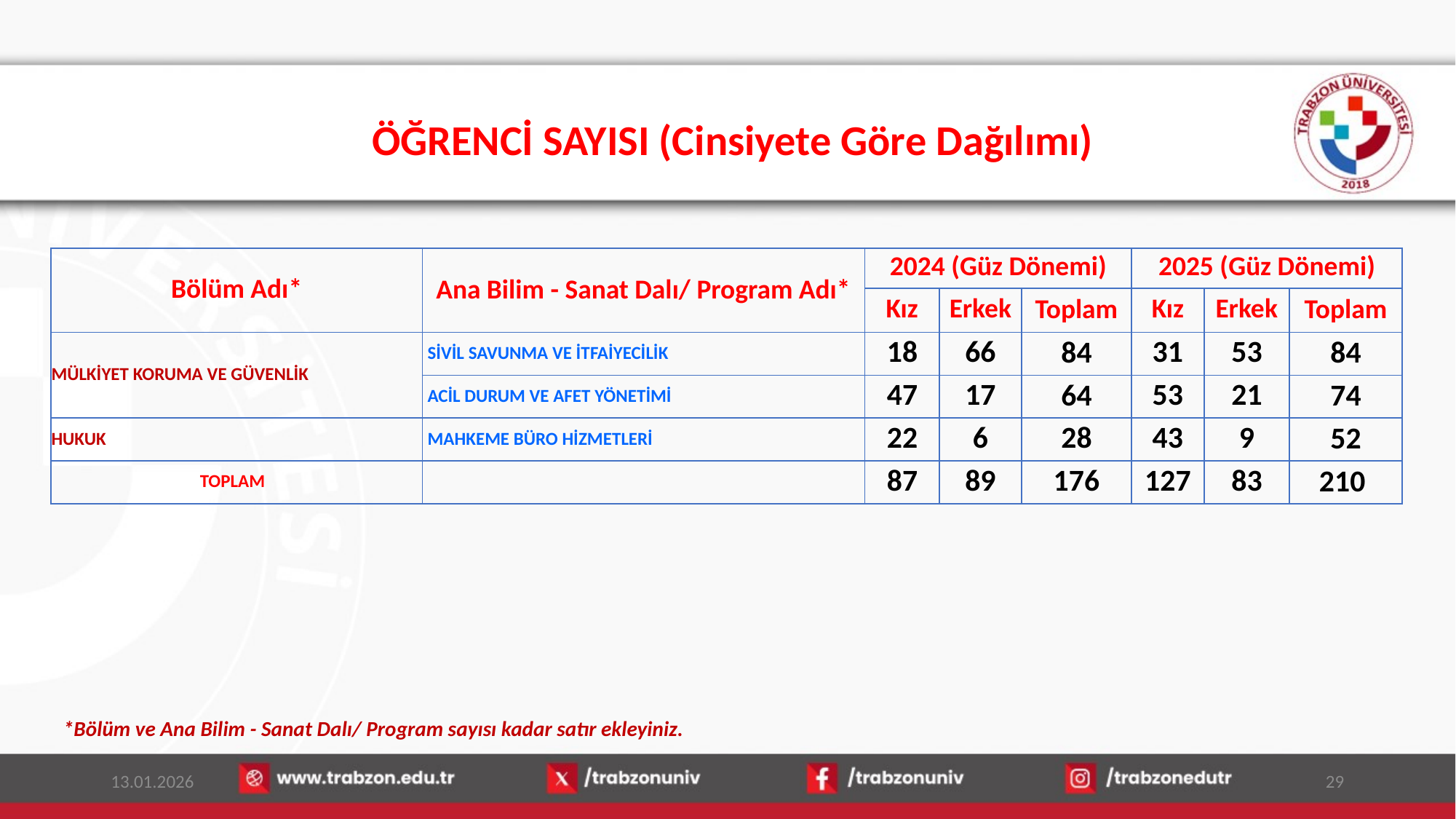

# ÖĞRENCİ SAYISI (Cinsiyete Göre Dağılımı)
| Bölüm Adı\* | Ana Bilim - Sanat Dalı/ Program Adı\* | 2024 (Güz Dönemi) |  |  | 2025 (Güz Dönemi) |  |  |
| --- | --- | --- | --- | --- | --- | --- | --- |
|  |  | Kız | Erkek | Toplam | Kız | Erkek | Toplam |
| MÜLKİYET KORUMA VE GÜVENLİK | SİVİL SAVUNMA VE İTFAİYECİLİK | 18 | 66 | 84 | 31 | 53 | 84 |
|  | ACİL DURUM VE AFET YÖNETİMİ | 47 | 17 | 64 | 53 | 21 | 74 |
| HUKUK | MAHKEME BÜRO HİZMETLERİ | 22 | 6 | 28 | 43 | 9 | 52 |
| TOPLAM |  | 87 | 89 | 176 | 127 | 83 | 210 |
*Bölüm ve Ana Bilim - Sanat Dalı/ Program sayısı kadar satır ekleyiniz.
13.01.2026
29